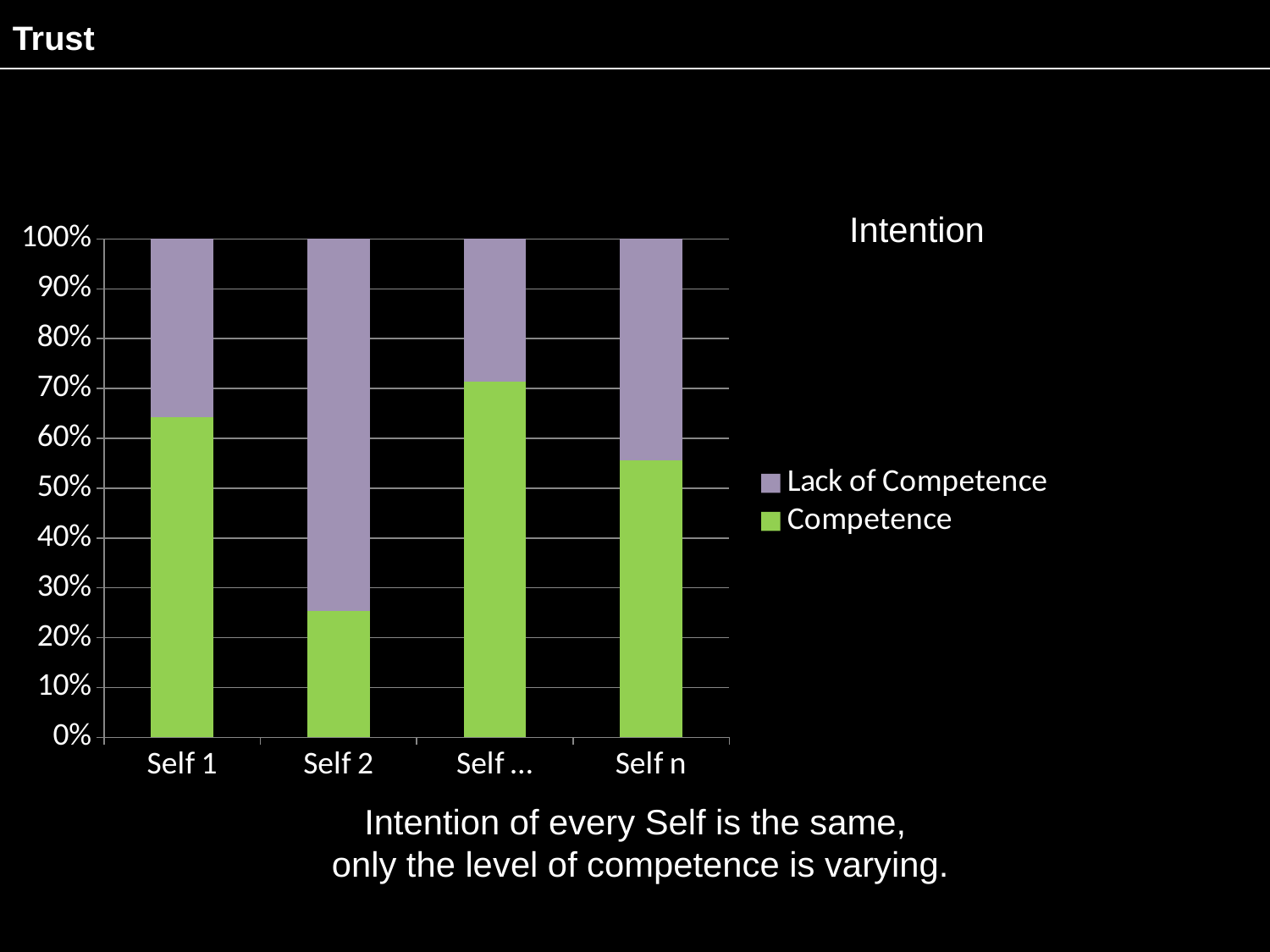

# Trust

Intention

### Chart

| Category | Competence | Lack of Competence |
|---|---|---|
| Self 1 | 4.3 | 2.4 |
| Self 2 | 1.5 | 4.4 |
| Self … | 4.5 | 1.8 |
| Self n | 3.5 | 2.8 |
Intention of every Self is the same,
only the level of competence is varying.